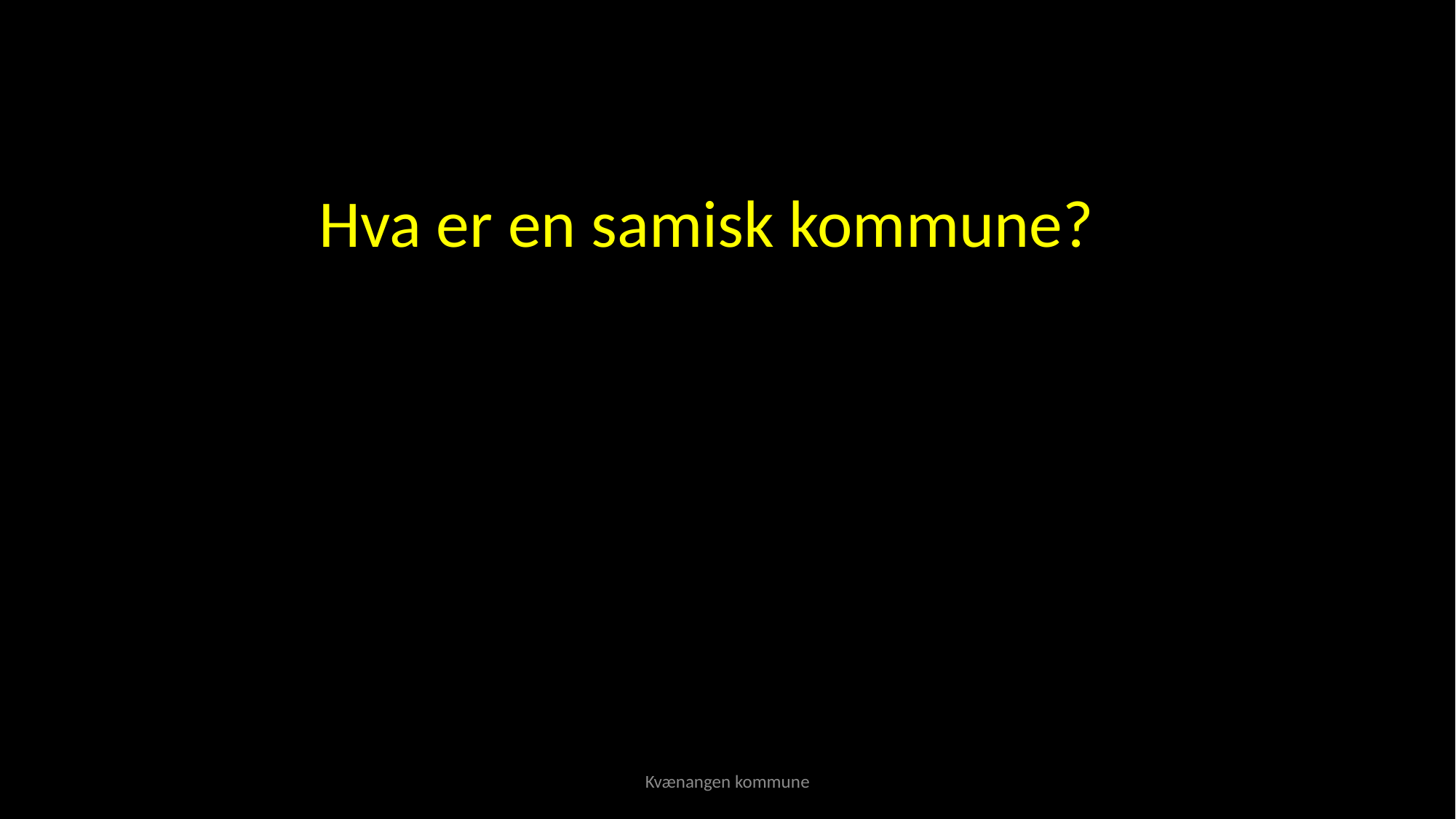

# Hva er en samisk kommune?
Kvænangen kommune